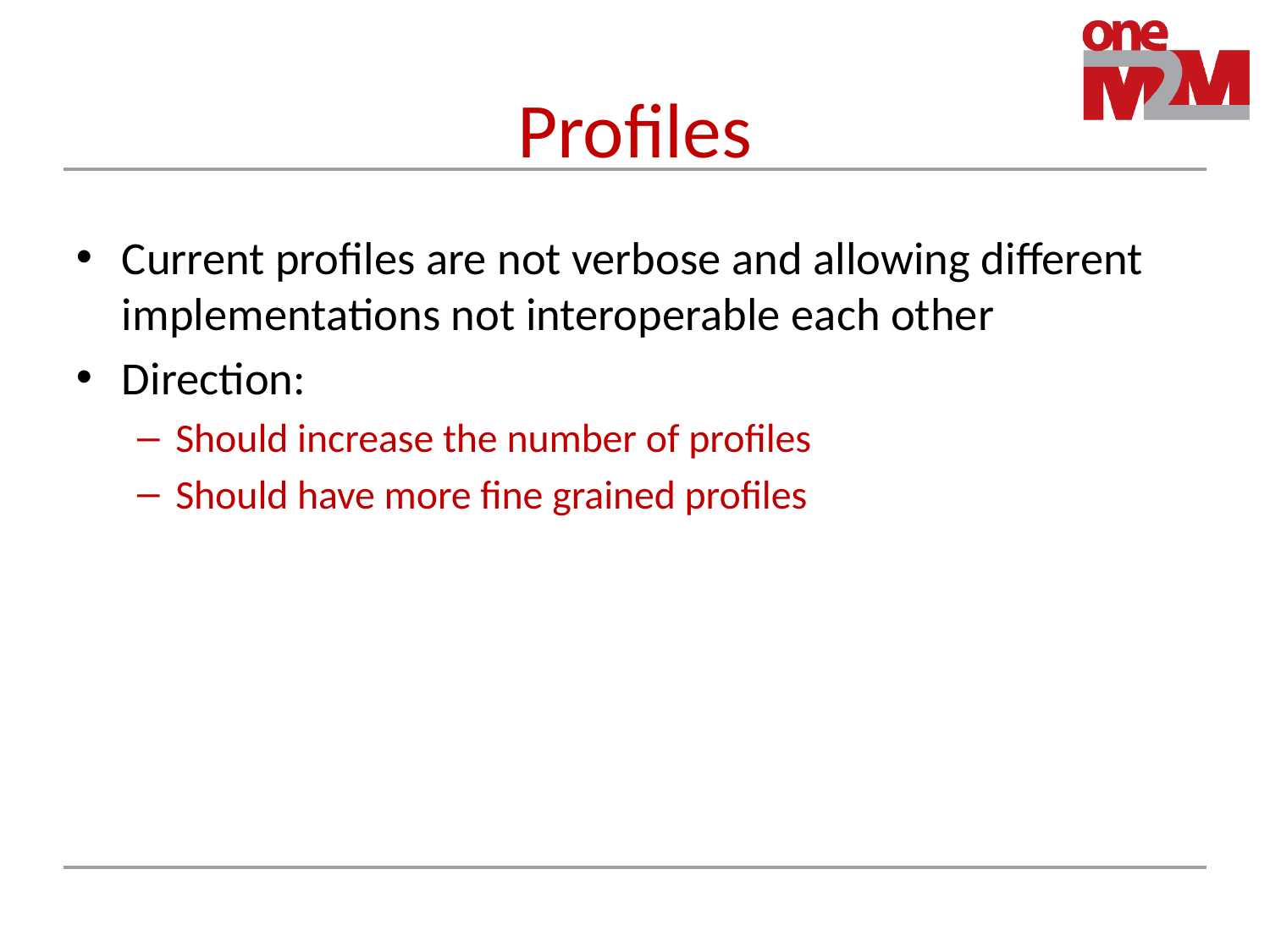

# Profiles
Current profiles are not verbose and allowing different implementations not interoperable each other
Direction:
Should increase the number of profiles
Should have more fine grained profiles